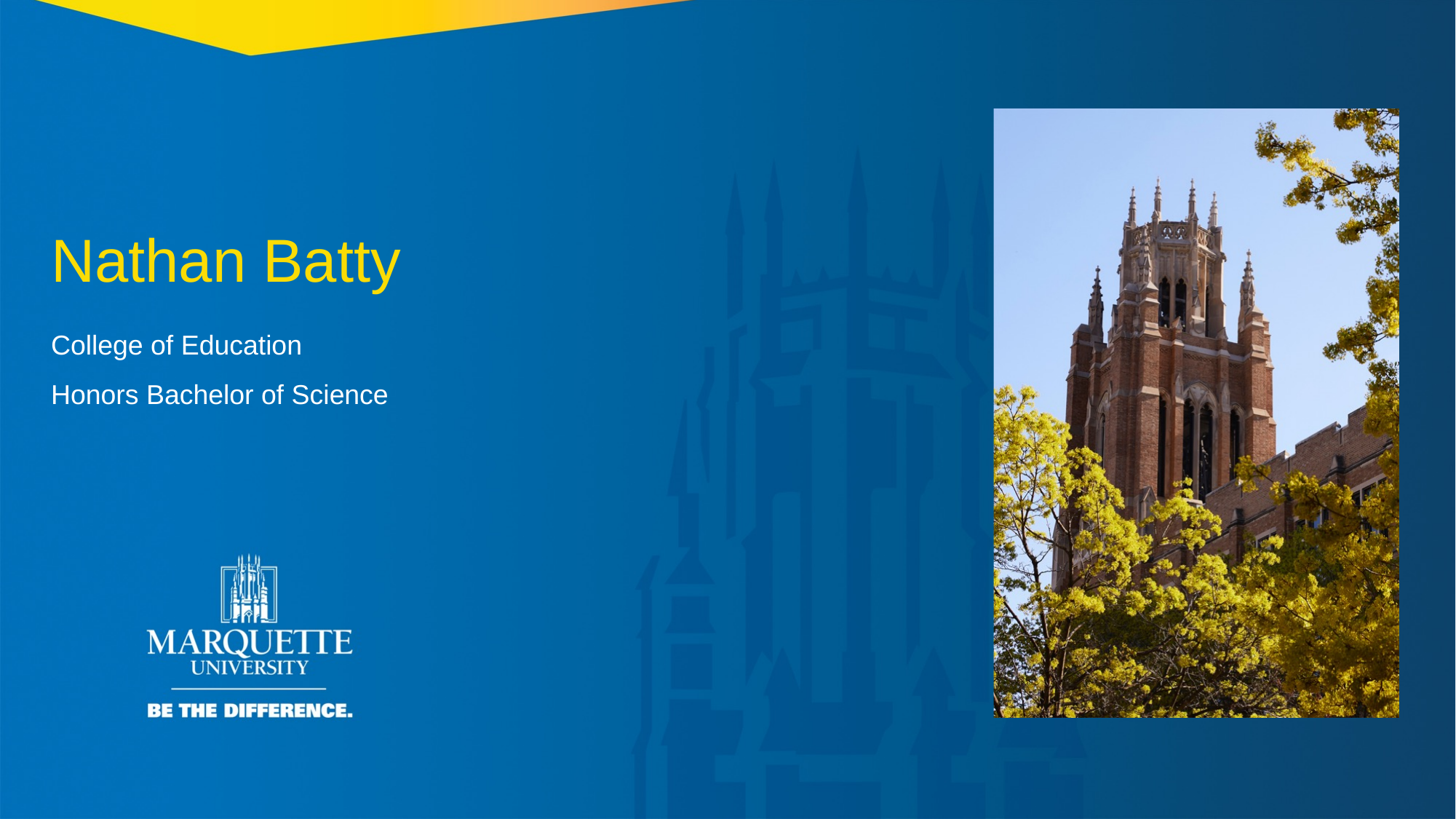

Nathan Batty
College of Education
Honors Bachelor of Science